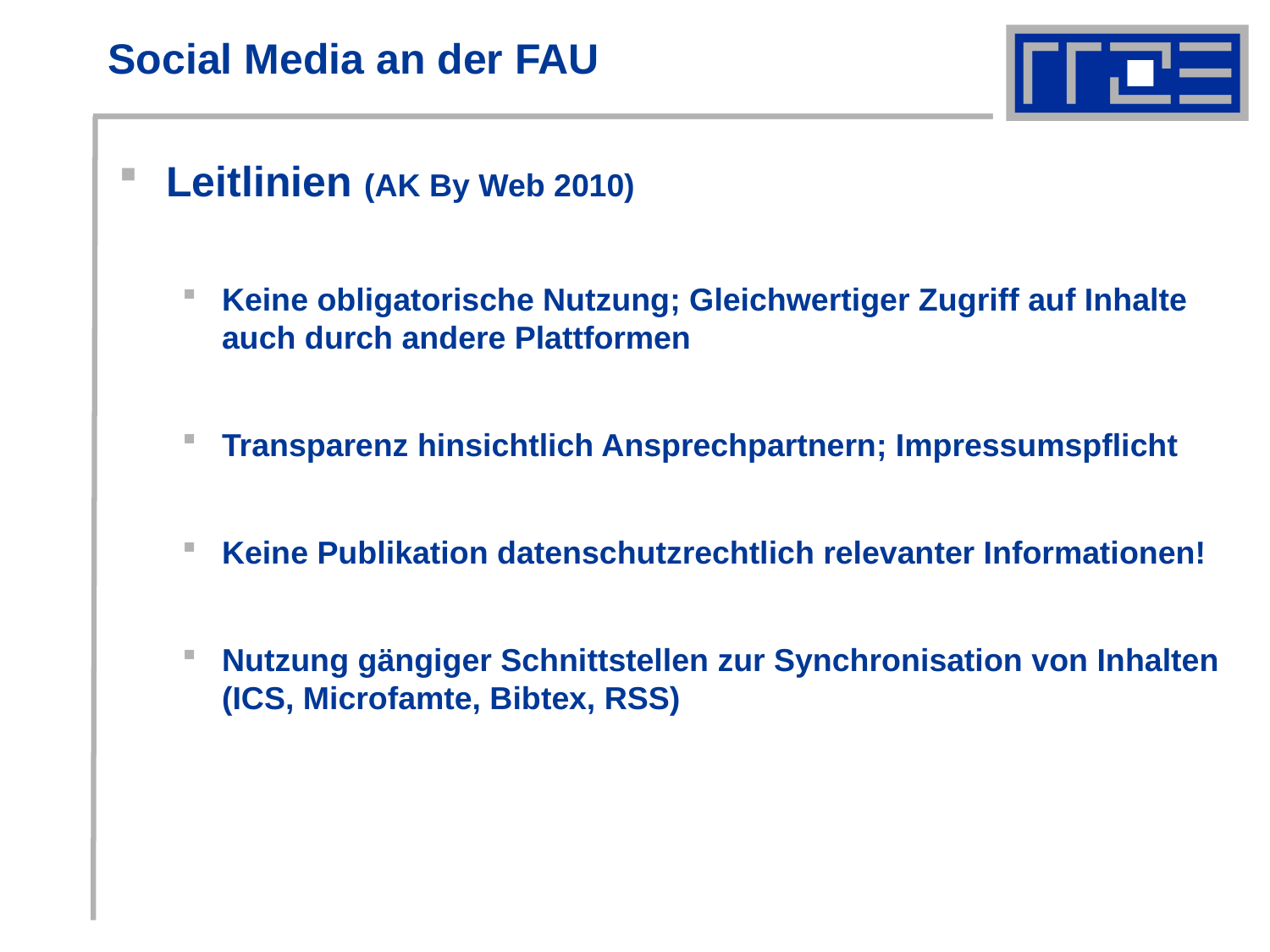

# Social Media an der FAU
Leitlinien (AK By Web 2010)

Keine obligatorische Nutzung; Gleichwertiger Zugriff auf Inhalte auch durch andere Plattformen

Transparenz hinsichtlich Ansprechpartnern; Impressumspflicht

Keine Publikation datenschutzrechtlich relevanter Informationen!

Nutzung gängiger Schnittstellen zur Synchronisation von Inhalten (ICS, Microfamte, Bibtex, RSS)